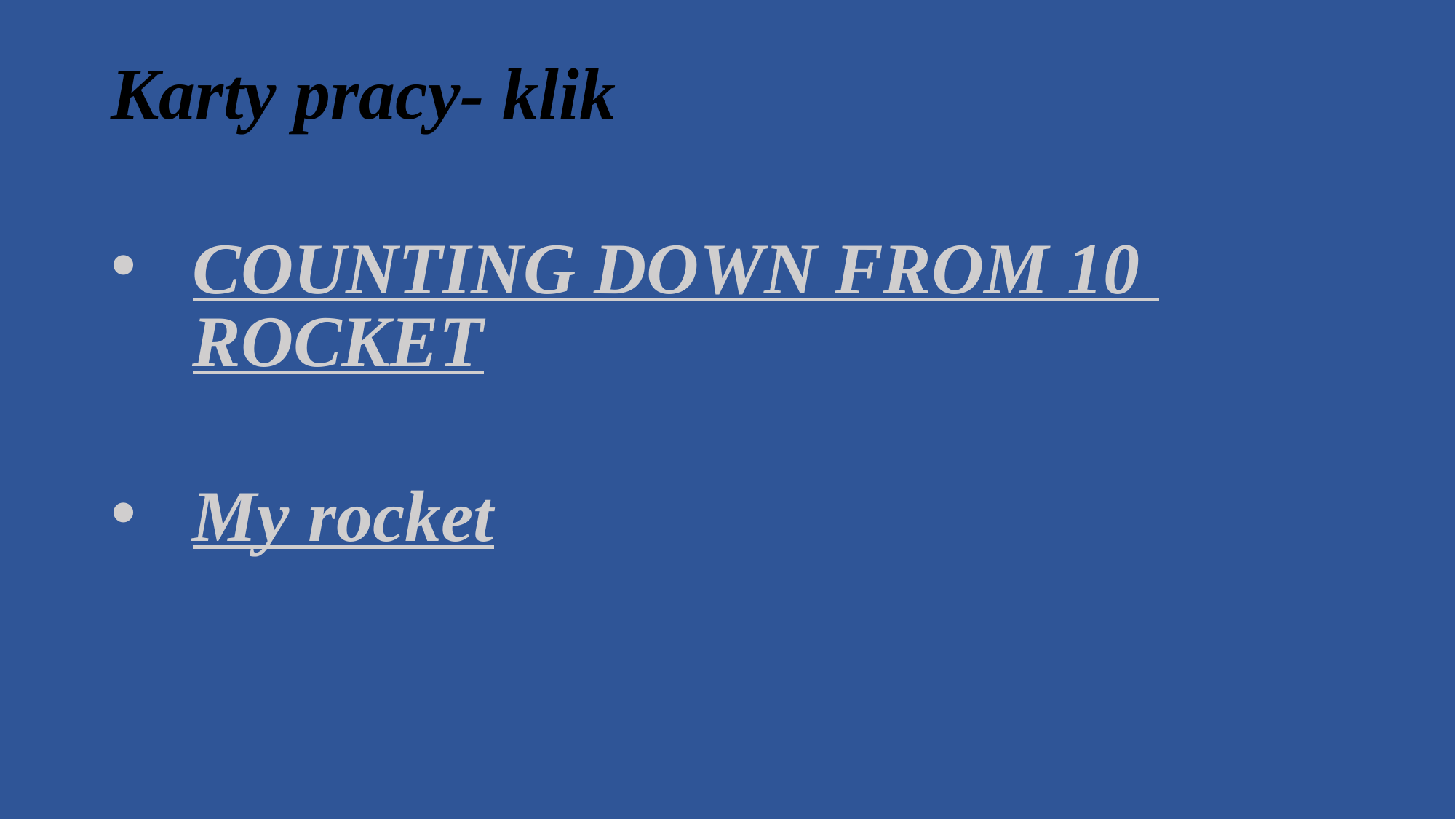

Karty pracy- klik

COUNTING DOWN FROM 10 ROCKET

My rocket